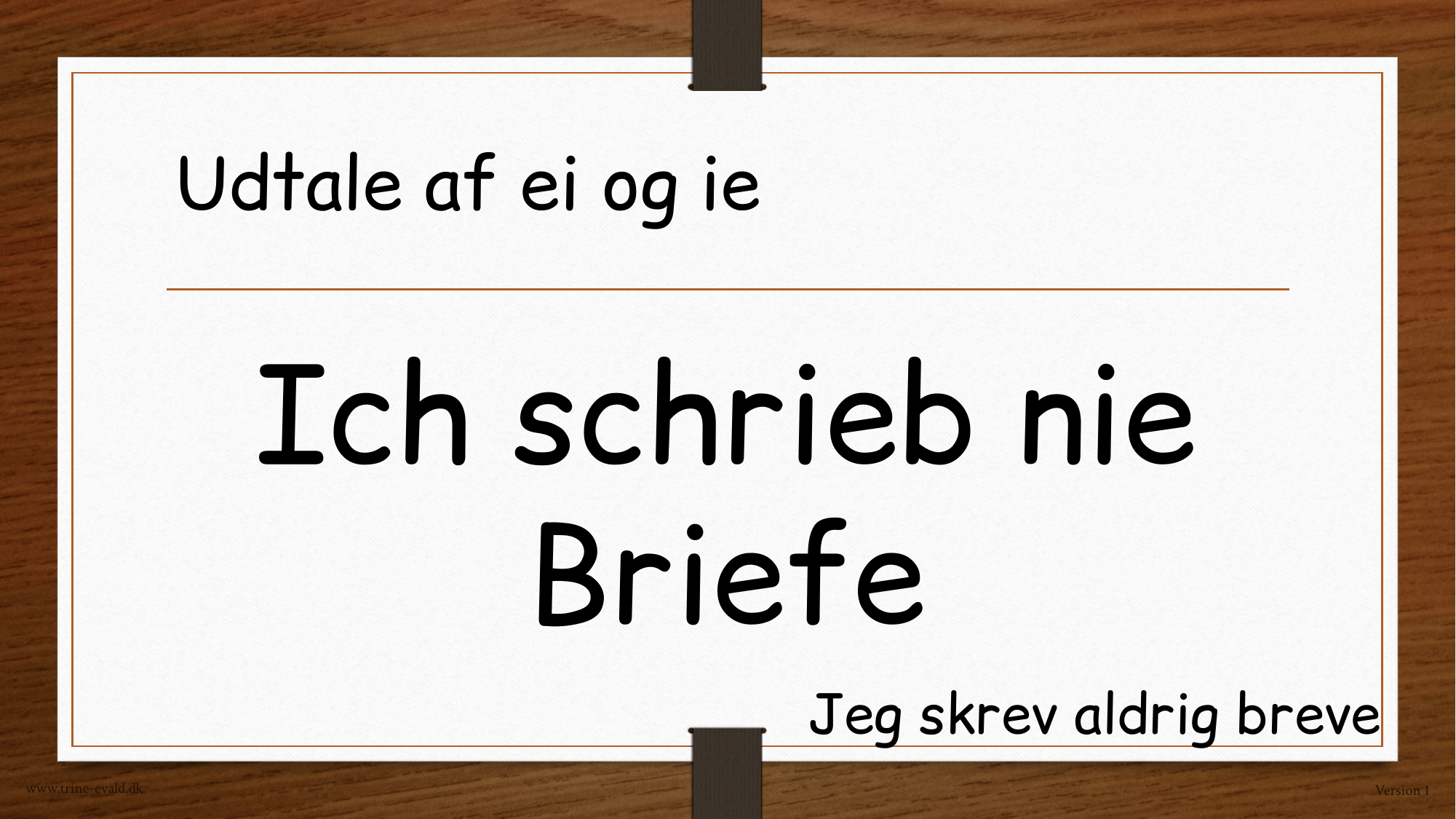

Udtale af ei og ie
Ich schrieb nie Briefe
Jeg skrev aldrig breve
www.trine-evald.dk
Version 1